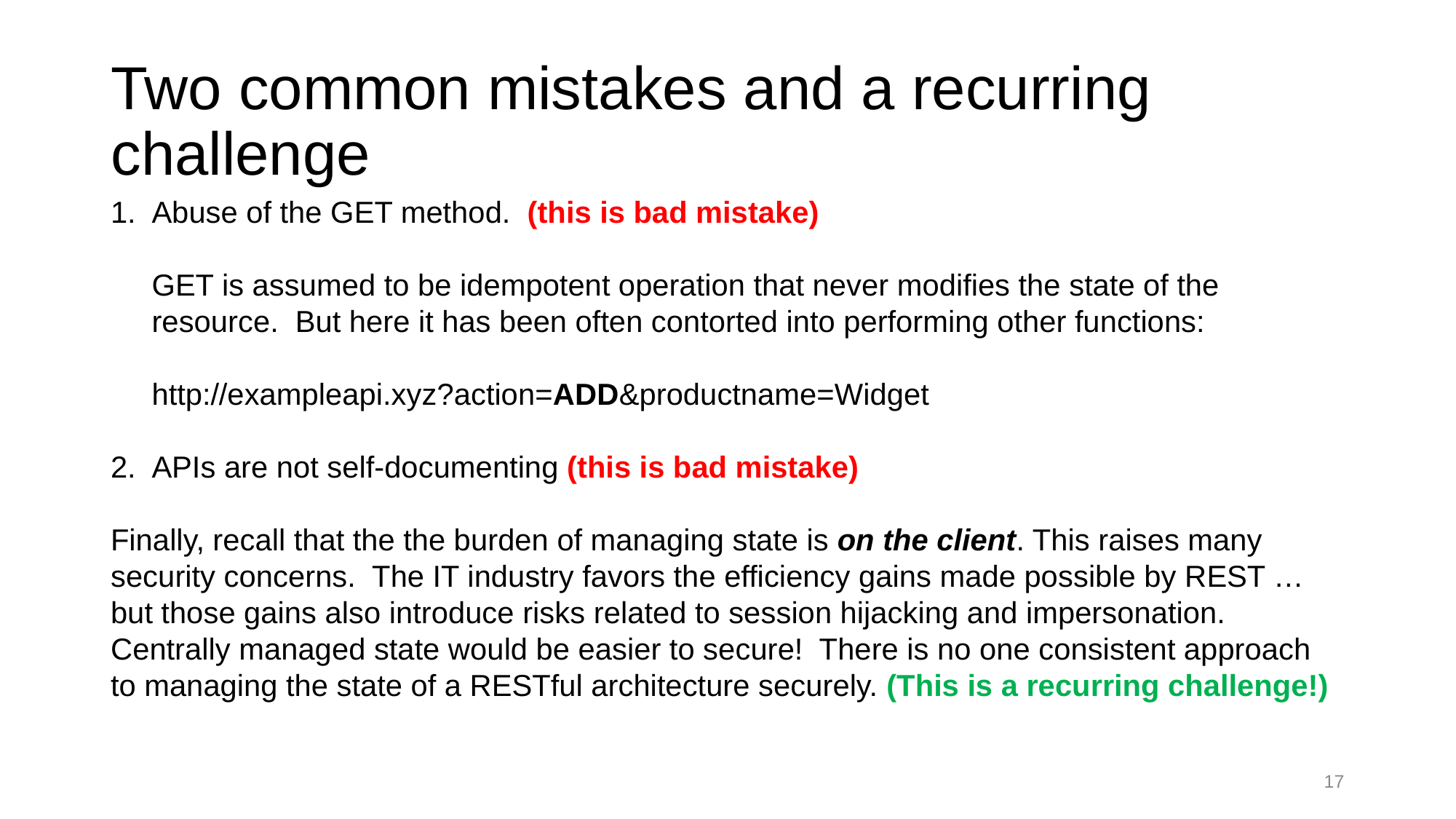

# Two common mistakes and a recurring challenge
Abuse of the GET method.  (this is bad mistake)
GET is assumed to be idempotent operation that never modifies the state of the resource.  But here it has been often contorted into performing other functions:
http://exampleapi.xyz?action=ADD&productname=Widget
APIs are not self-documenting (this is bad mistake)
Finally, recall that the the burden of managing state is on the client. This raises many security concerns.  The IT industry favors the efficiency gains made possible by REST … but those gains also introduce risks related to session hijacking and impersonation. Centrally managed state would be easier to secure!  There is no one consistent approach to managing the state of a RESTful architecture securely. (This is a recurring challenge!)
17